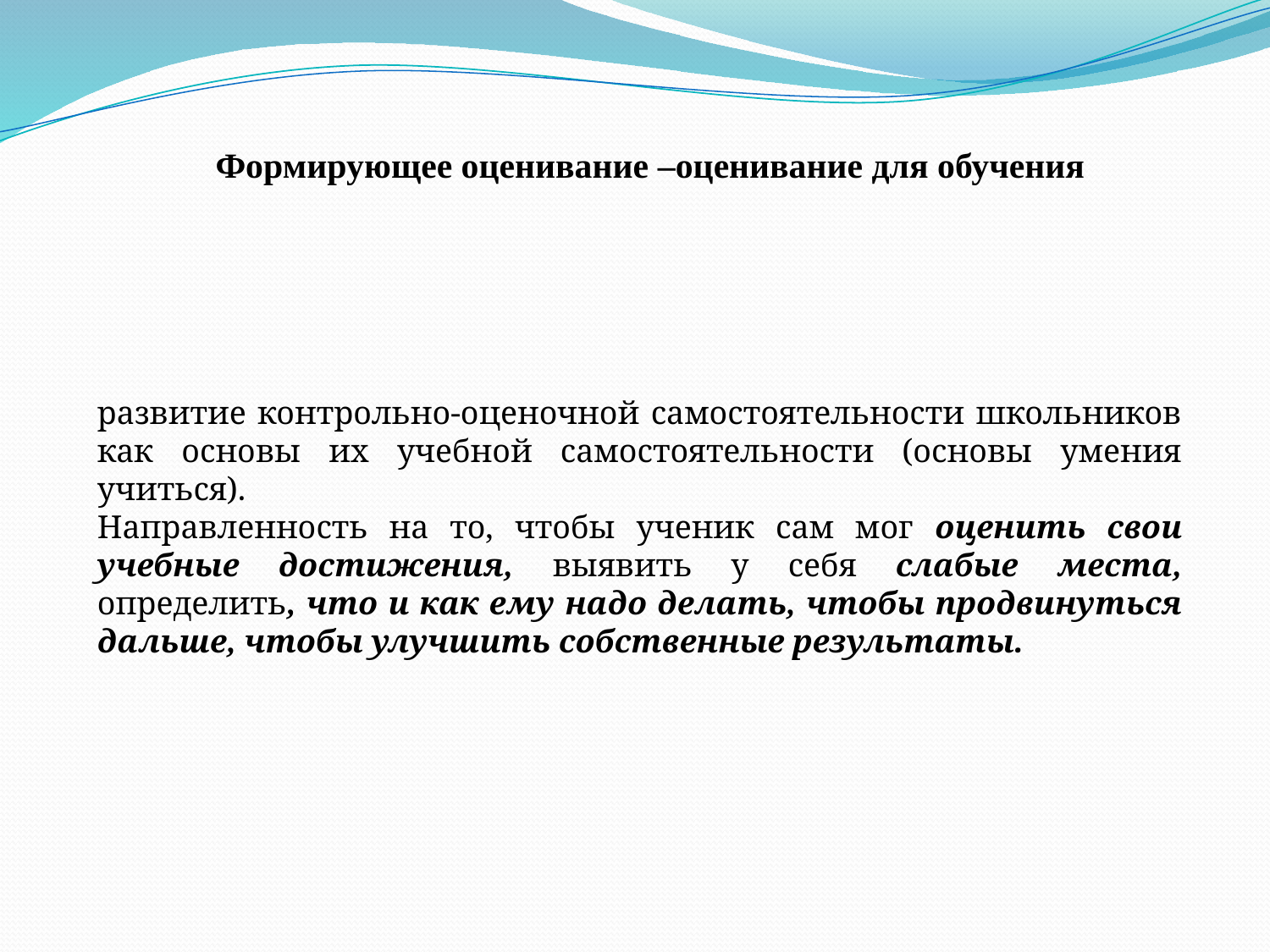

Формирующее оценивание –оценивание для обучения
развитие контрольно-оценочной самостоятельности школьников как основы их учебной самостоятельности (основы умения учиться).
Направленность на то, чтобы ученик сам мог оценить свои учебные достижения, выявить у себя слабые места, определить, что и как ему надо делать, чтобы продвинуться дальше, чтобы улучшить собственные результаты.